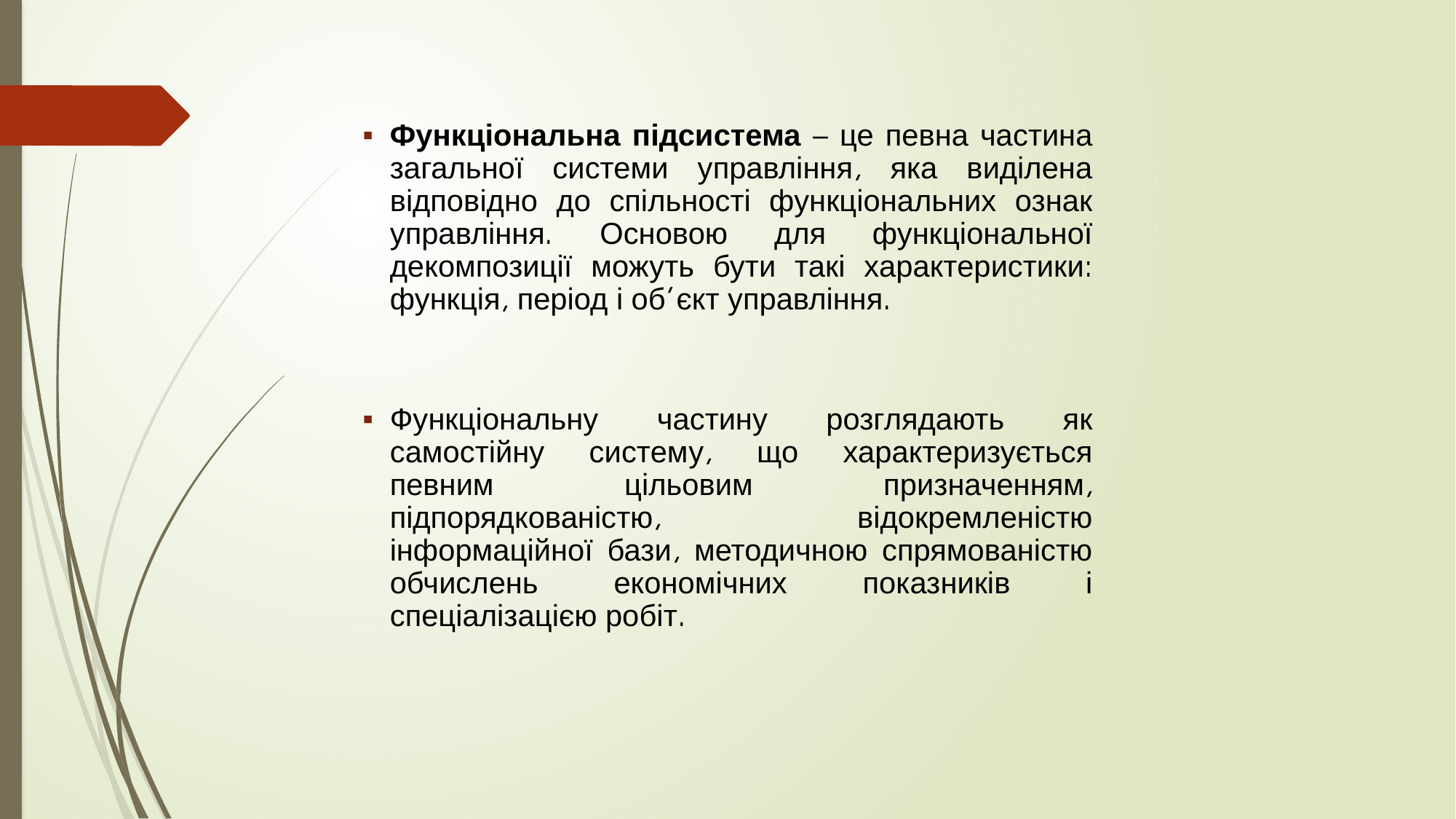

#
Функціональна підсистема – це певна частина загальної системи управління, яка виділена відповідно до спільності функціональних ознак управління. Основою для функціональної декомпозиції можуть бути такі характеристики: функція, період і об’єкт управління.

Функціональну частину розглядають як самостійну систему, що характеризується певним цільовим призначенням, підпорядкованістю, відокремленістю інформаційної бази, методичною спрямованістю обчислень економічних показників і спеціалізацією робіт.